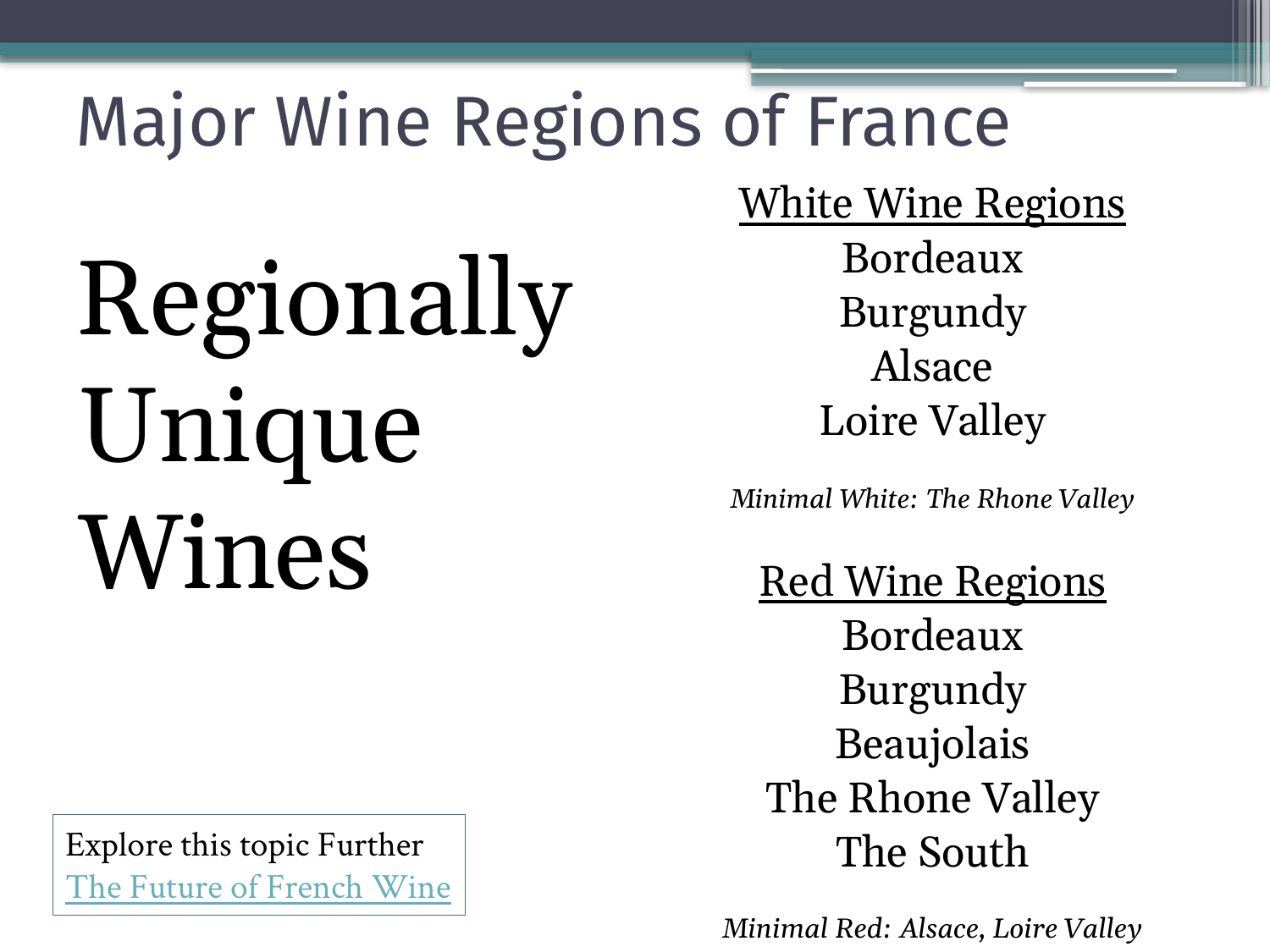

# Major Wine Regions of France
White Wine Regions
Bordeaux
Burgundy
Alsace
Loire Valley

Minimal White: The Rhone Valley
Regionally Unique Wines
Red Wine Regions
Bordeaux
Burgundy
Beaujolais
The Rhone Valley
The South

Minimal Red: Alsace, Loire Valley
Explore this topic Further
The Future of French Wine